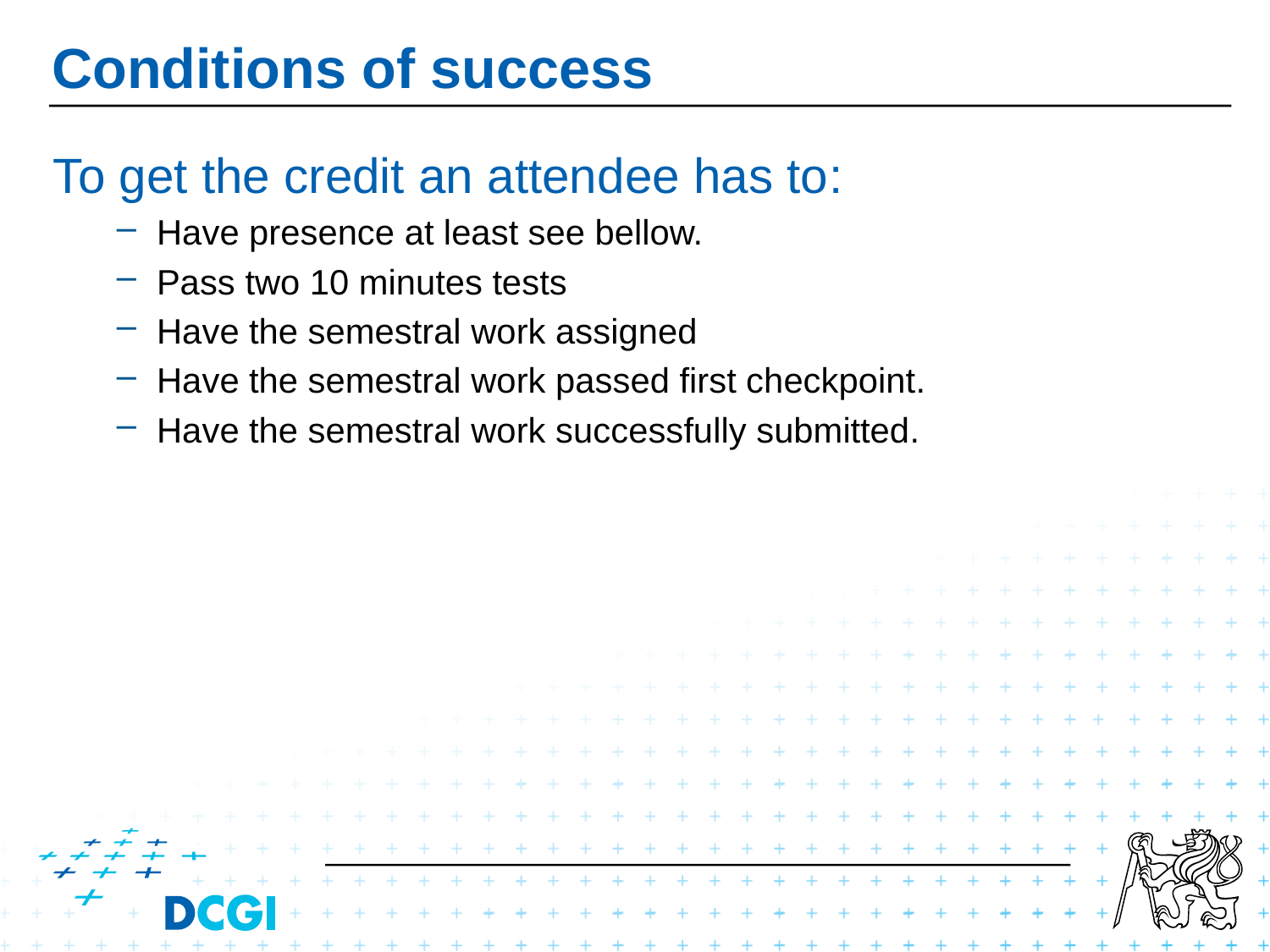

# Conditions of success
To get the credit an attendee has to:
Have presence at least see bellow.
Pass two 10 minutes tests
Have the semestral work assigned
Have the semestral work passed first checkpoint.
Have the semestral work successfully submitted.